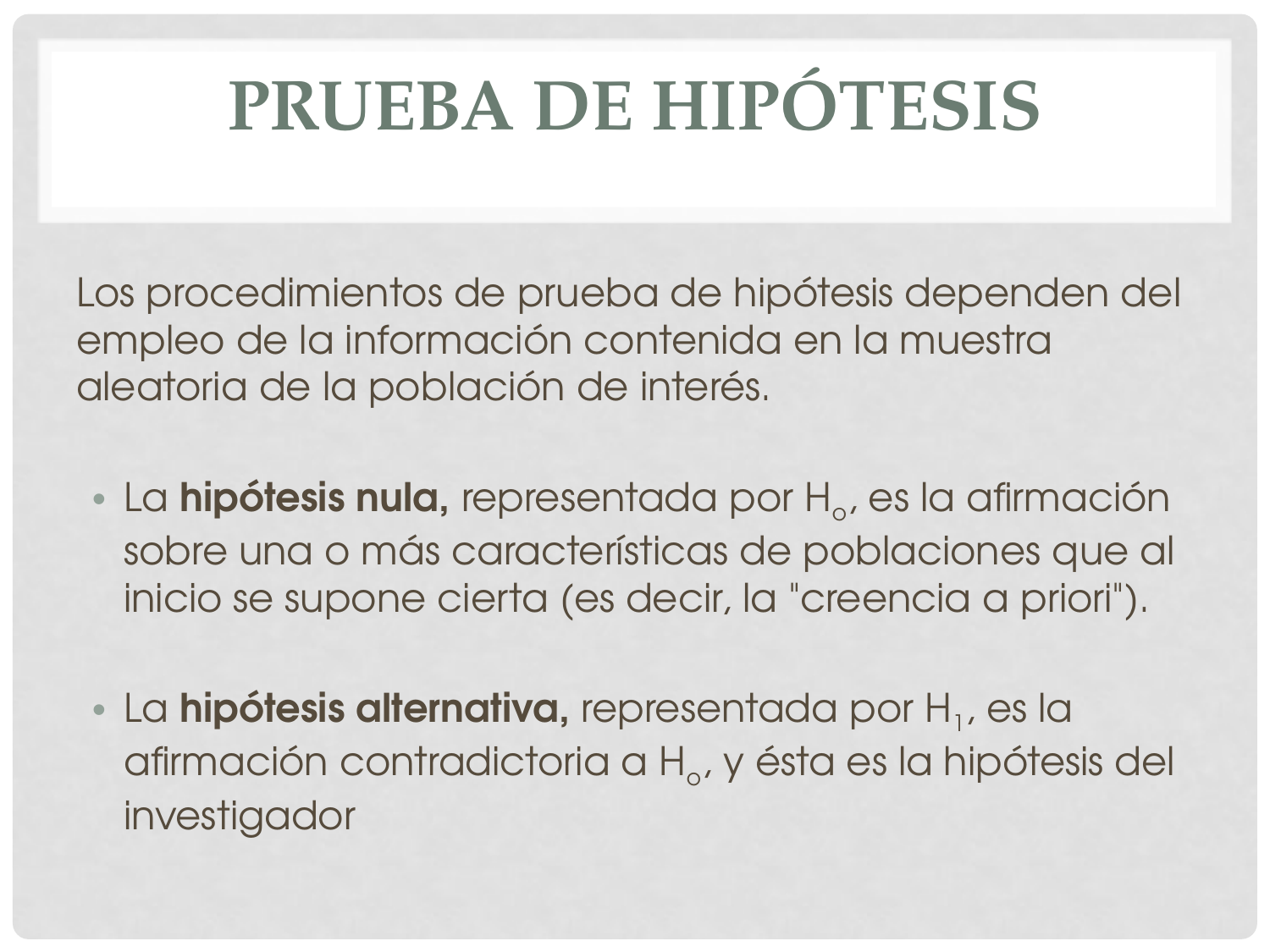

# PRUEBA DE HIPÓTESIS

Los procedimientos de prueba de hipótesis dependen del empleo de la información contenida en la muestra aleatoria de la población de interés.

La hipótesis nula, representada por Ho, es la afirmación sobre una o más características de poblaciones que al inicio se supone cierta (es decir, la "creencia a priori").

La hipótesis alternativa, representada por H1, es la afirmación contradictoria a Ho, y ésta es la hipótesis del investigador